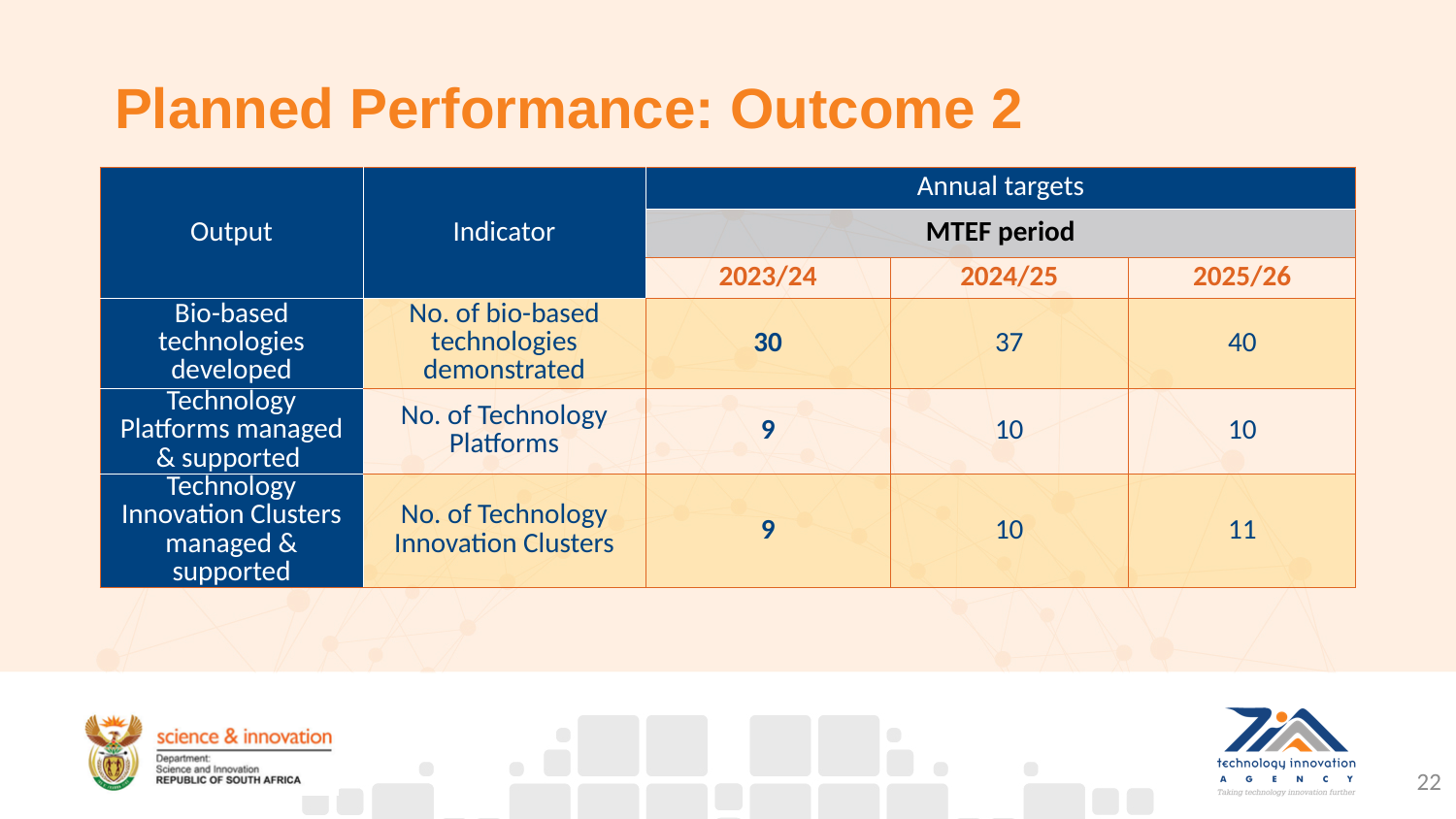

Planned Performance: Outcome 2
| Output | Indicator | Annual targets |  |  |
| --- | --- | --- | --- | --- |
|  |  | MTEF period |  |  |
|  |  | 2023/24 | 2024/25 | 2025/26 |
| Bio-based technologies developed | No. of bio-based technologies demonstrated | 30 | 37 | 40 |
| Technology Platforms managed & supported | No. of Technology Platforms | 9 | 10 | 10 |
| Technology Innovation Clusters managed & supported | No. of Technology Innovation Clusters | 9 | 10 | 11 |
22